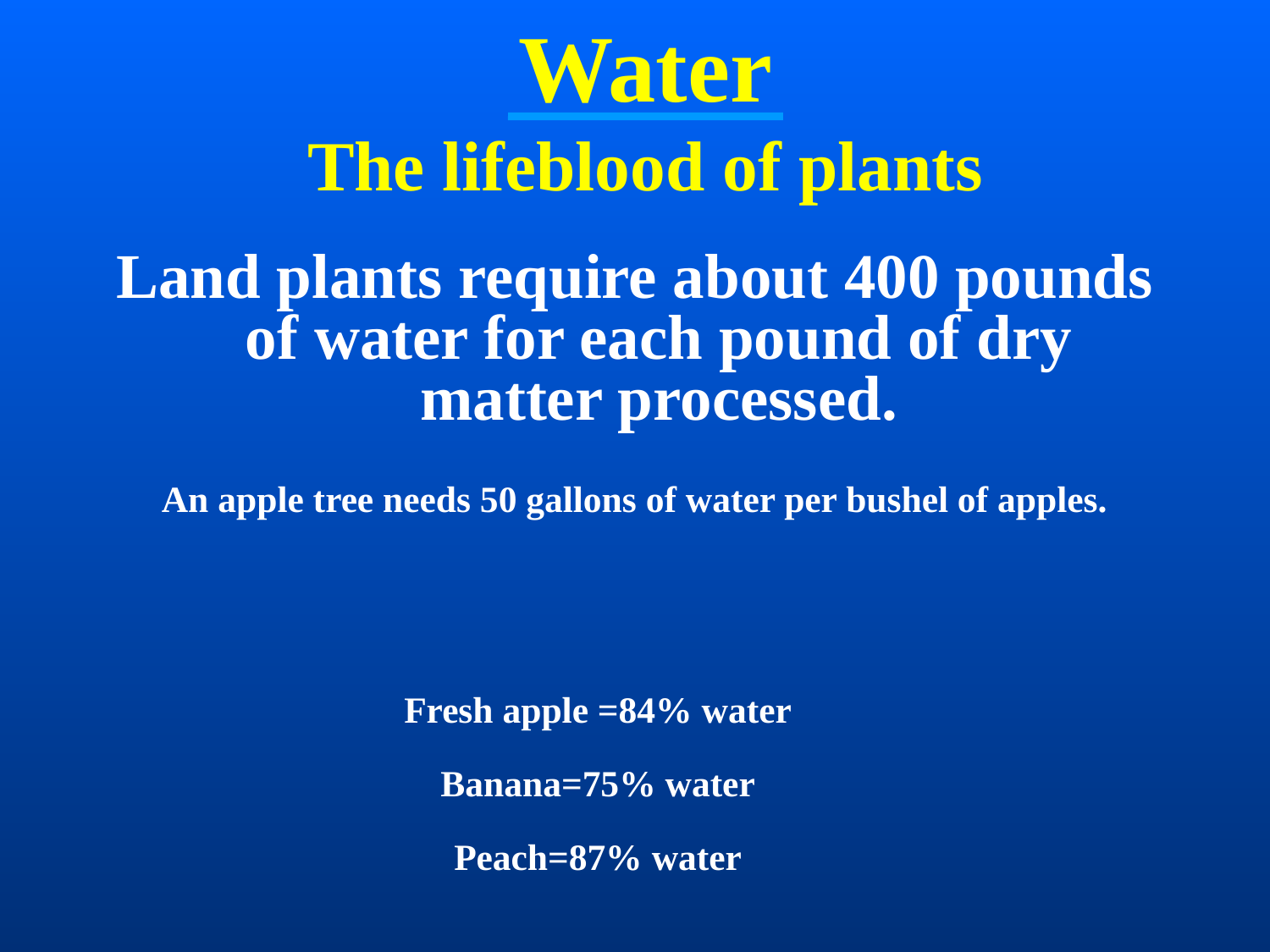

# Water The lifeblood of plants

Land plants require about 400 pounds of water for each pound of dry matter processed.

An apple tree needs 50 gallons of water per bushel of apples.

Fresh apple =84% water
Banana=75% water
Peach=87% water